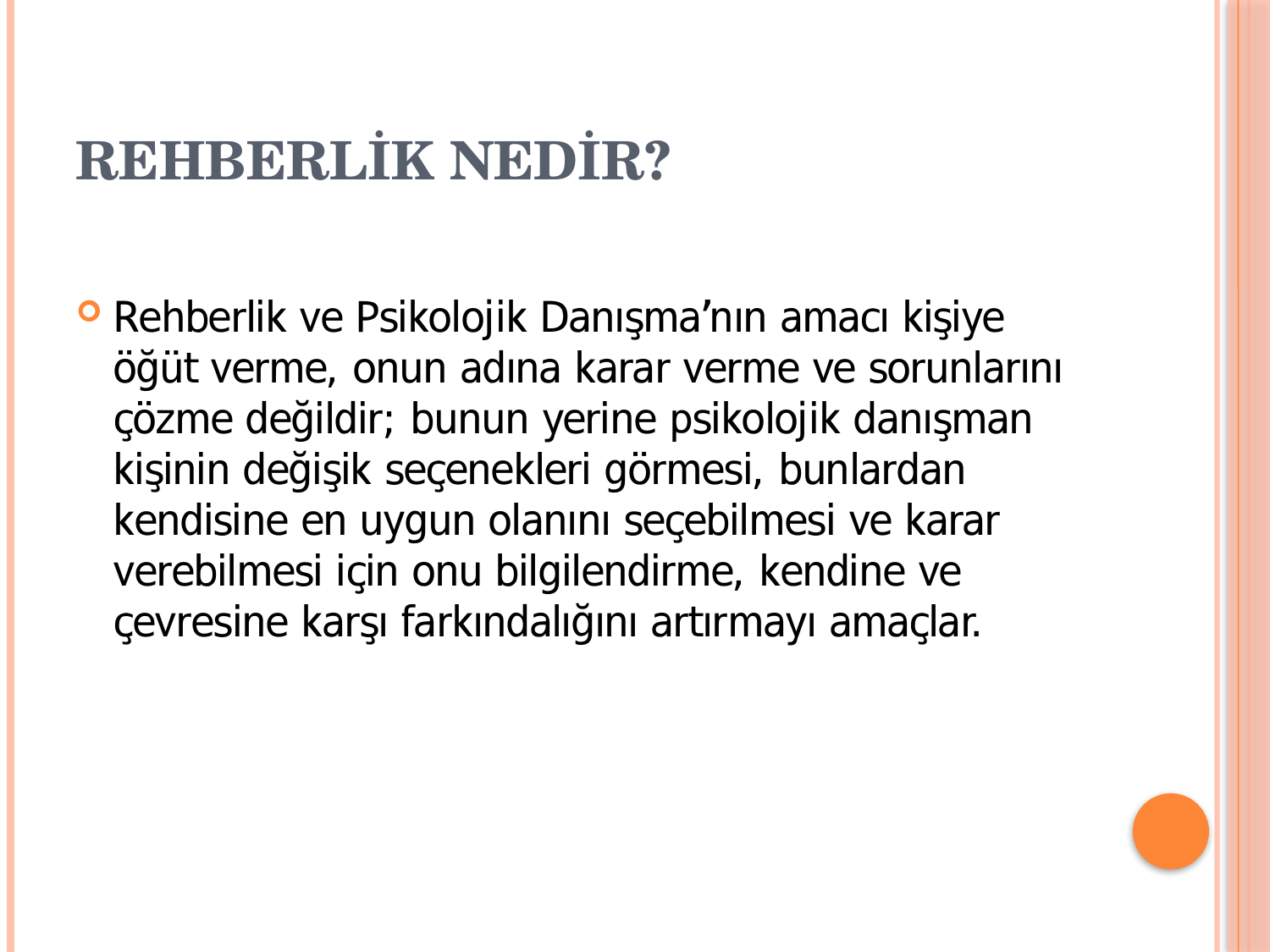

# REHBERLİK NEDİR?

Rehberlik ve Psikolojik Danışma’nın amacı kişiye öğüt verme, onun adına karar verme ve sorunlarını çözme değildir; bunun yerine psikolojik danışman kişinin değişik seçenekleri görmesi, bunlardan kendisine en uygun olanını seçebilmesi ve karar verebilmesi için onu bilgilendirme, kendine ve çevresine karşı farkındalığını artırmayı amaçlar.